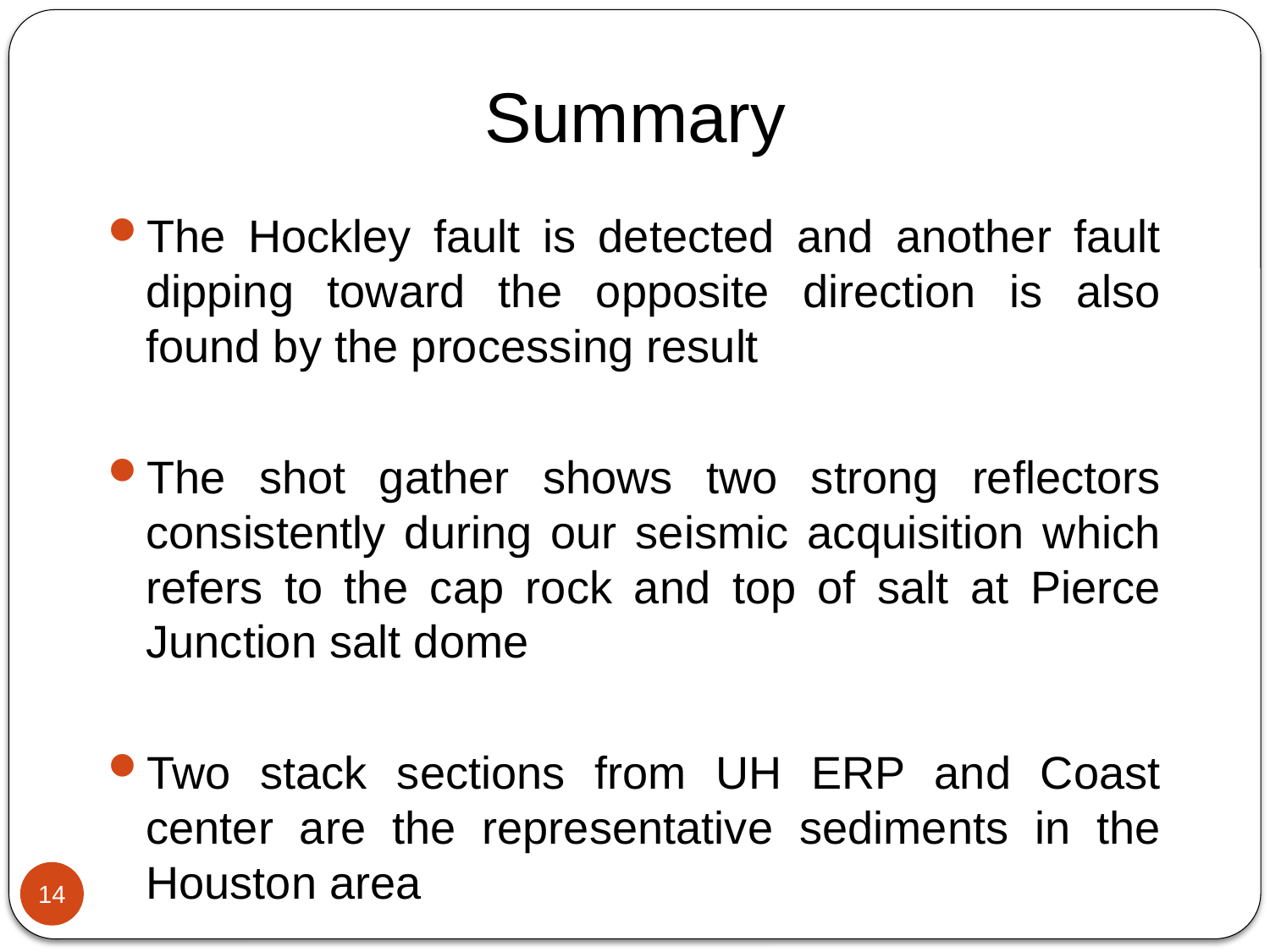

# Summary
The Hockley fault is detected and another fault dipping toward the opposite direction is also found by the processing result

The shot gather shows two strong reflectors consistently during our seismic acquisition which refers to the cap rock and top of salt at Pierce Junction salt dome

Two stack sections from UH ERP and Coast center are the representative sediments in the Houston area

14